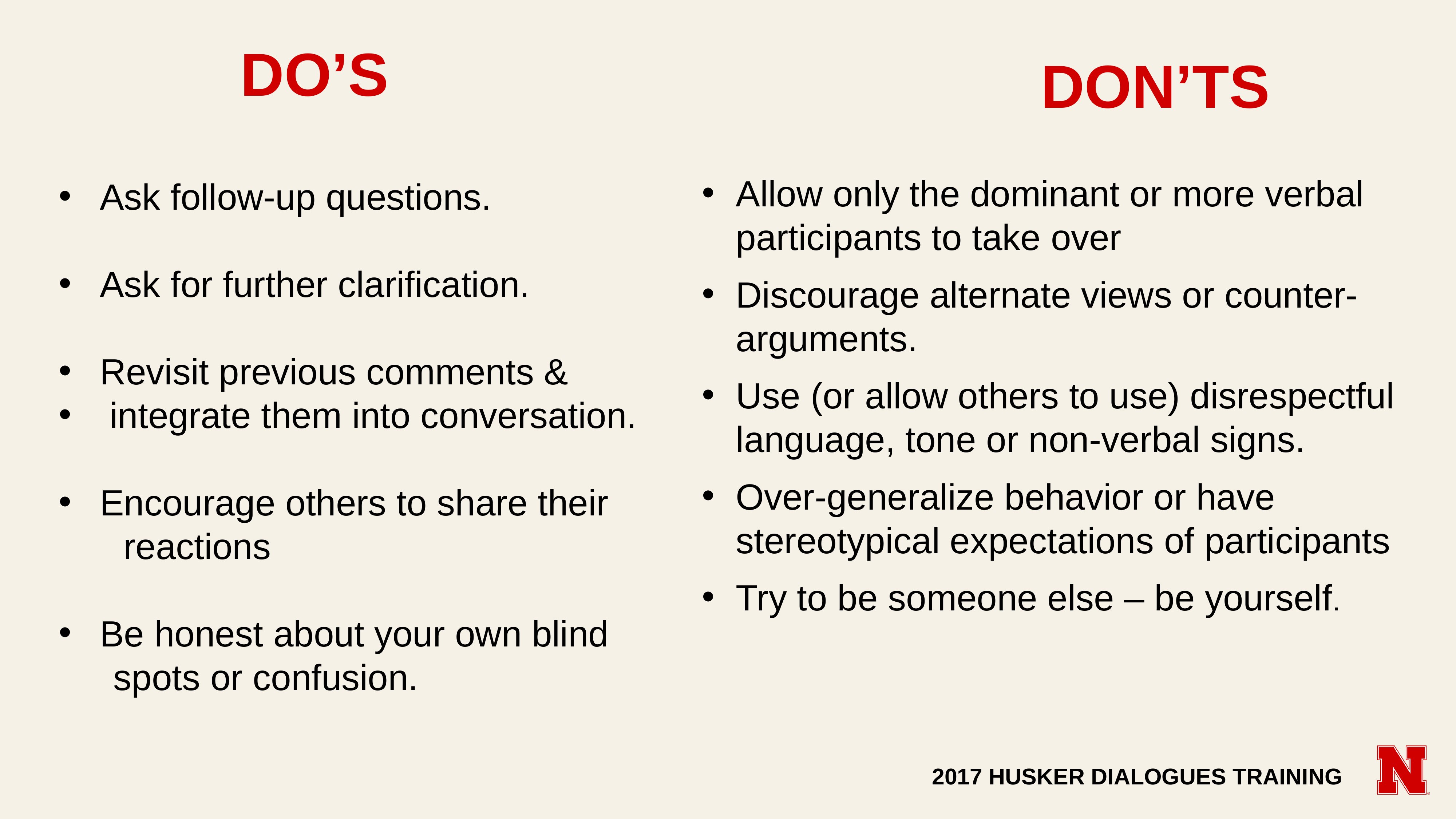

Do’s
Don’tS
Ask follow-up questions.
Ask for further clarification.
Revisit previous comments &
 integrate them into conversation.
Encourage others to share their
	 reactions
Be honest about your own blind
	spots or confusion.
Allow only the dominant or more verbal participants to take over
Discourage alternate views or counter-arguments.
Use (or allow others to use) disrespectful language, tone or non-verbal signs.
Over-generalize behavior or have stereotypical expectations of participants
Try to be someone else – be yourself.

2017 Husker dialogues training